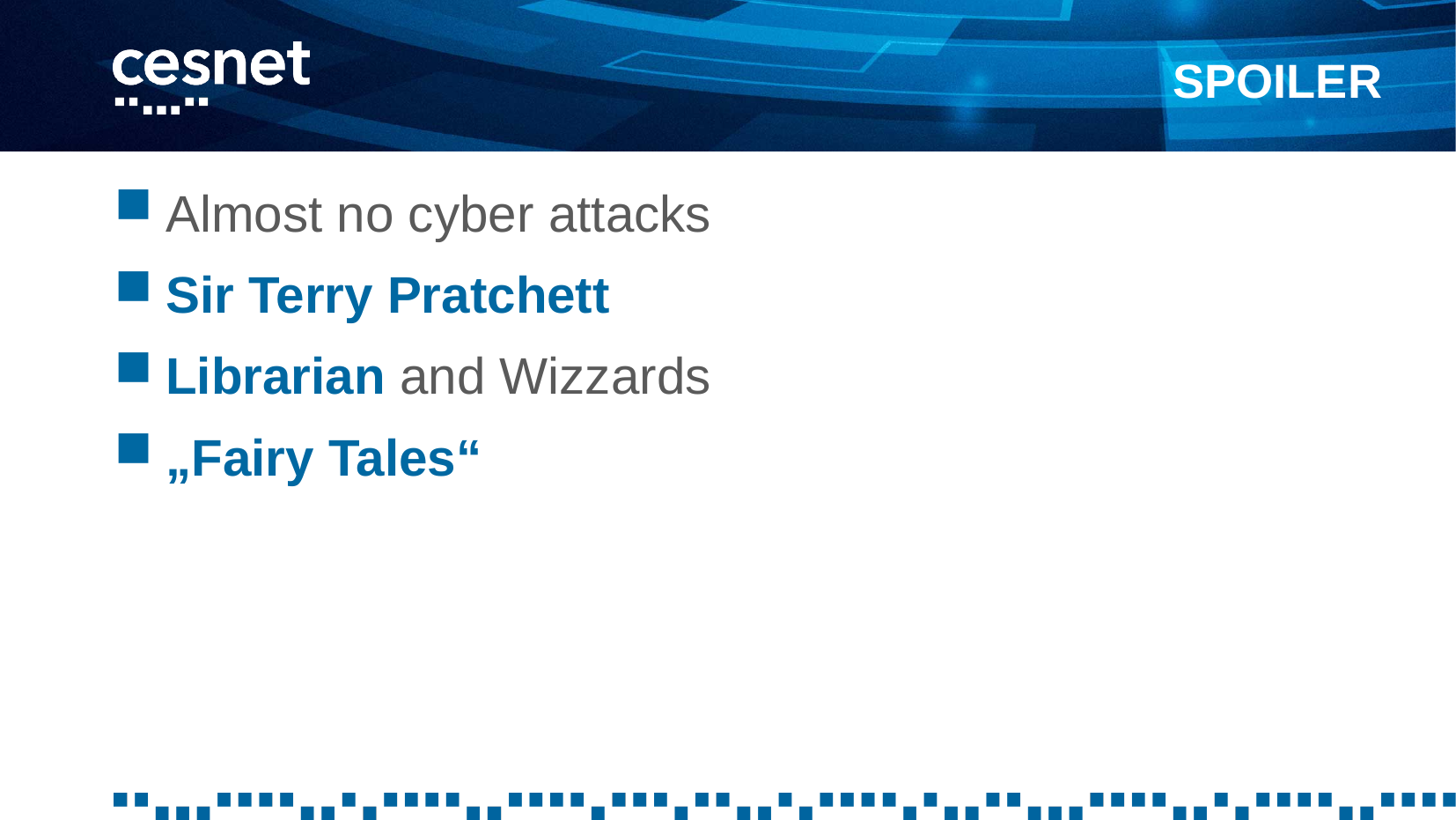

# Spoiler
Almost no cyber attacks
Sir Terry Pratchett
Librarian and Wizzards
„Fairy Tales“